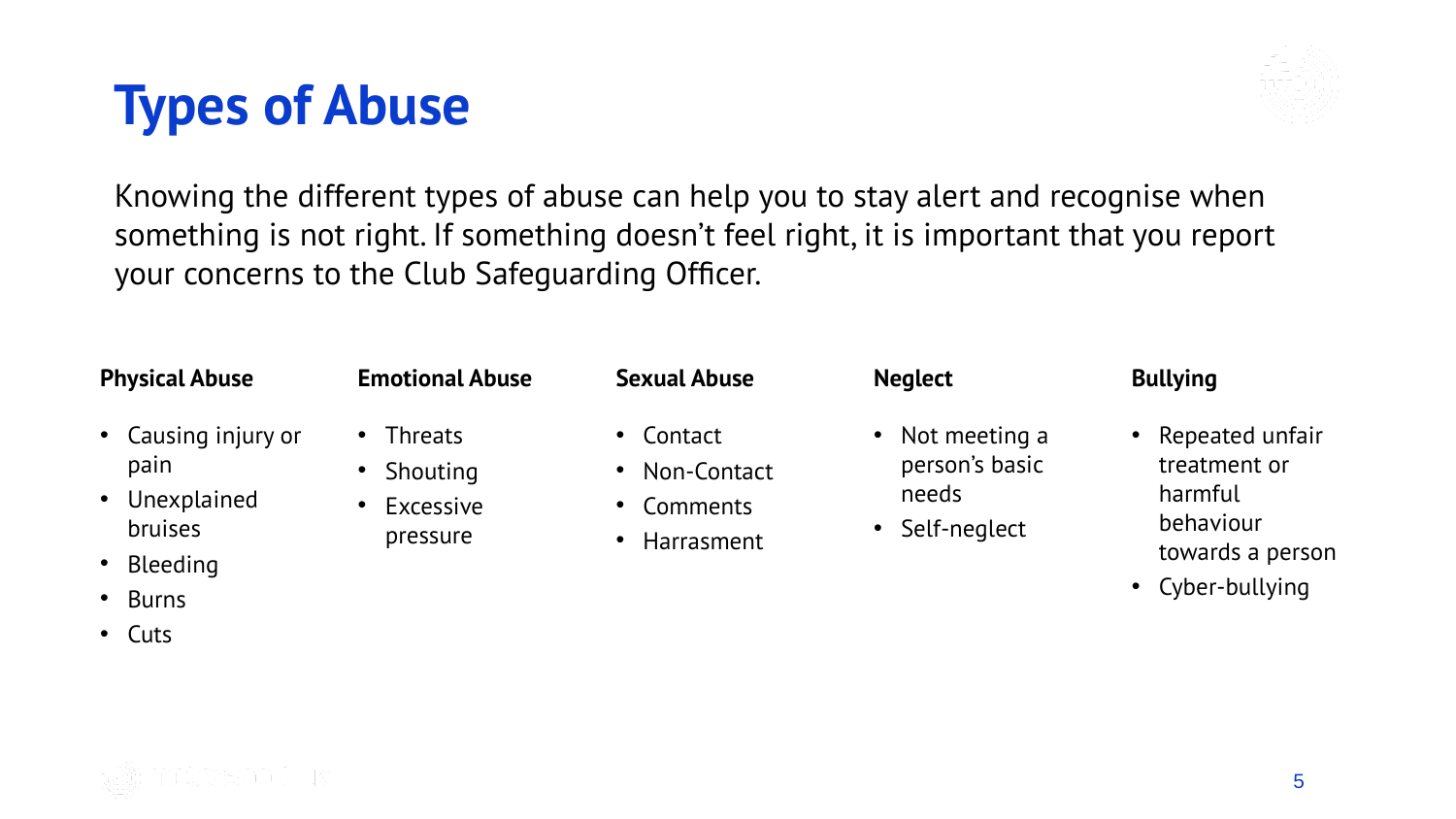

# Types of Abuse
Knowing the different types of abuse can help you to stay alert and recognise when something is not right. If something doesn’t feel right, it is important that you report your concerns to the Club Safeguarding Officer.
Physical Abuse
Emotional Abuse
Sexual Abuse
Neglect
Bullying
Threats
Shouting
Excessive pressure

Contact
Non-Contact
Comments
Harrasment
Not meeting a person’s basic needs
Self-neglect
Repeated unfair treatment or harmful behaviour towards a person
Cyber-bullying
Causing injury or pain
Unexplained bruises
Bleeding
Burns
Cuts

5